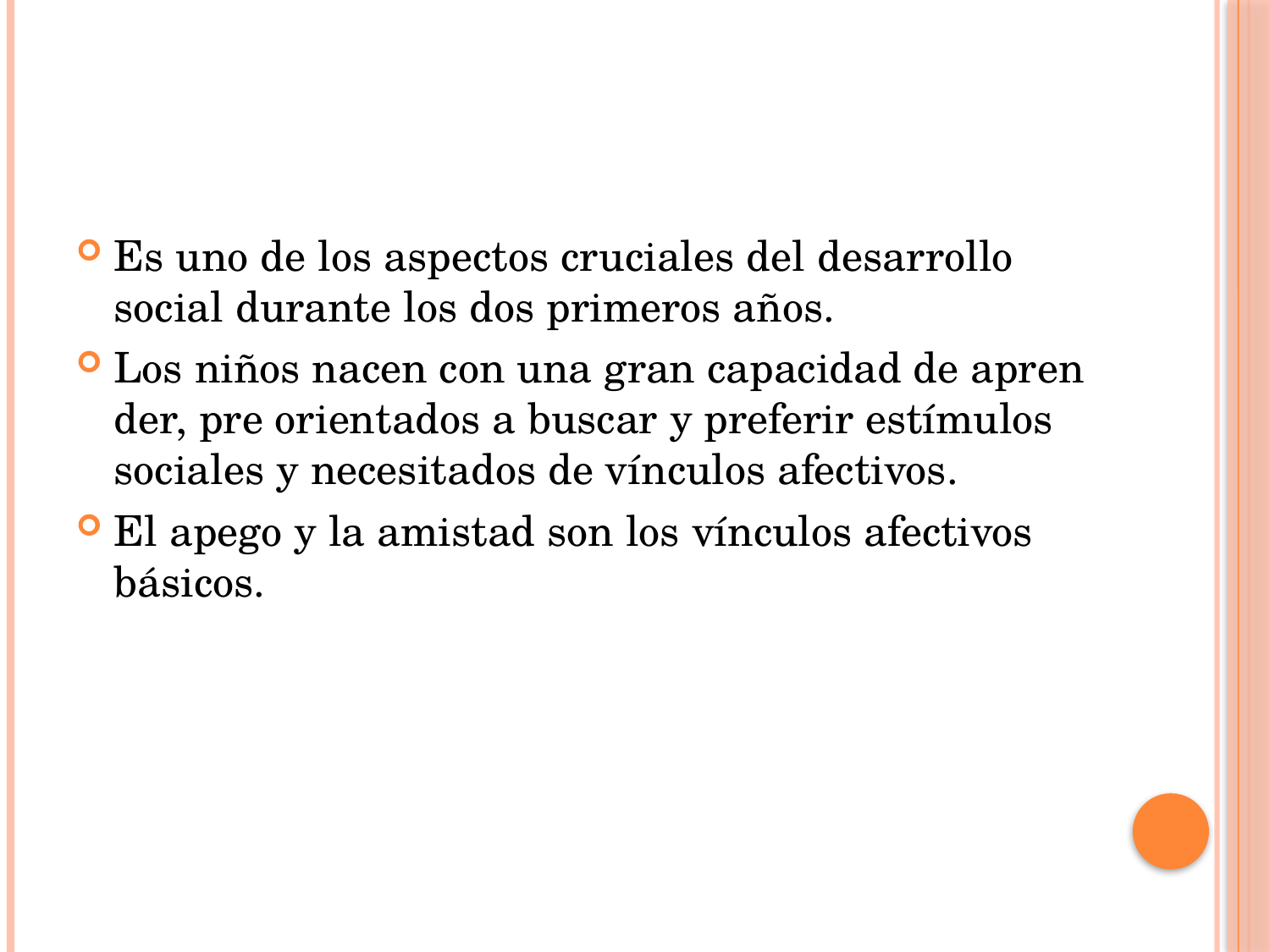

Es uno de los aspectos cruciales del desarrollo social durante los dos primeros años.
Los niños nacen con una gran capacidad de apren­der, pre orientados a buscar y preferir estímulos sociales y necesitados de vínculos afectivos.
El apego y la amistad son los vínculos afectivos básicos.